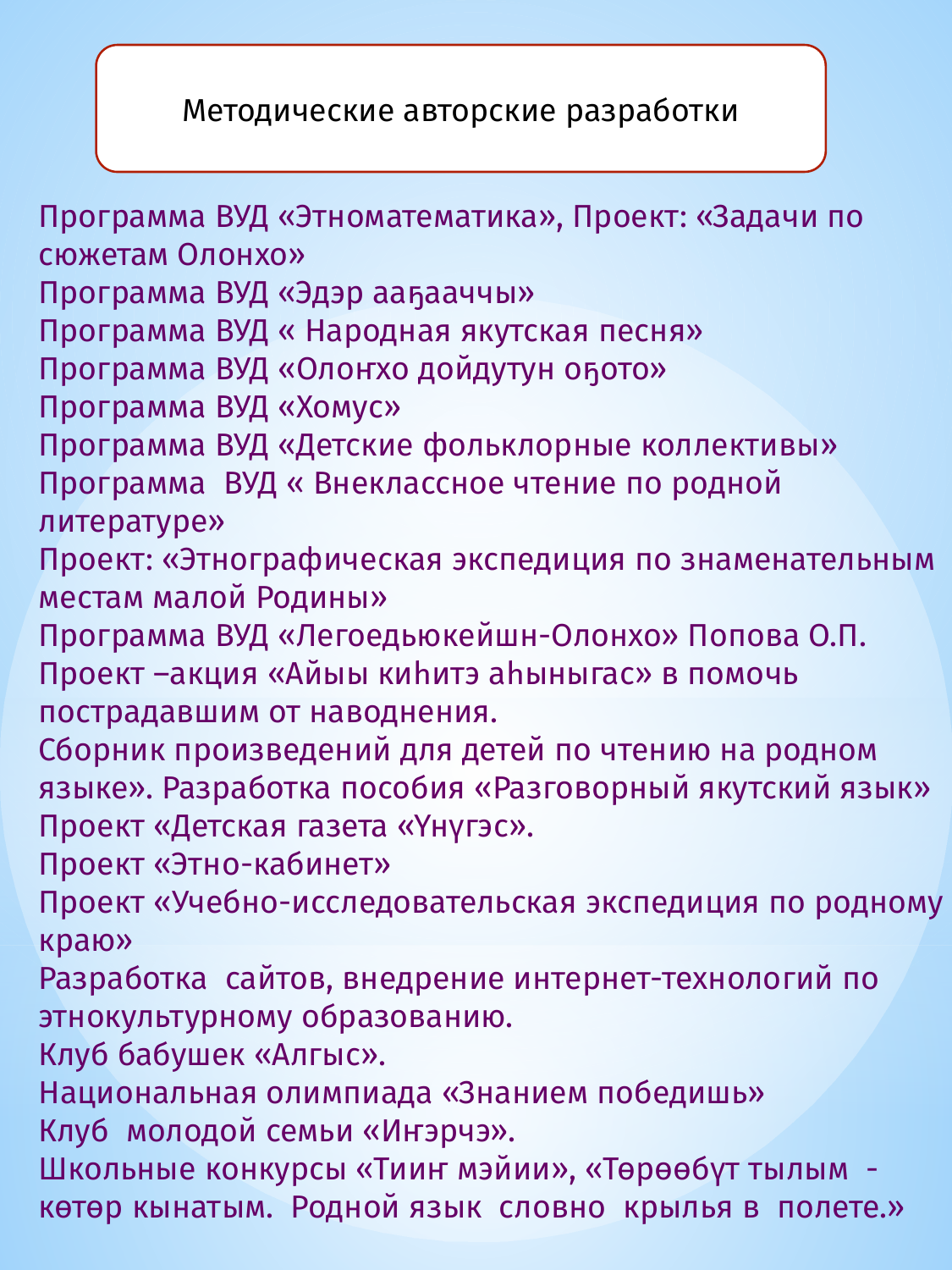

Методические авторские разработки

Программа ВУД «Этноматематика», Проект: «Задачи по сюжетам Олонхо»
Программа ВУД «Эдэр ааҕааччы»
Программа ВУД « Народная якутская песня»
Программа ВУД «Олоҥхо дойдутун оҕото»
Программа ВУД «Хомус»
Программа ВУД «Детские фольклорные коллективы»
Программа  ВУД « Внеклассное чтение по родной литературе»
Проект: «Этнографическая экспедиция по знаменательным местам малой Родины»
Программа ВУД «Легоедьюкейшн-Олонхо» Попова О.П.
Проект –акция «Айыы киһитэ аһыныгас» в помочь пострадавшим от наводнения.
Сборник произведений для детей по чтению на родном языке». Разработка пособия «Разговорный якутский язык»
Проект «Детская газета «Үнүгэс».
Проект «Этно-кабинет»
Проект «Учебно-исследовательская экспедиция по родному краю»
Разработка  сайтов, внедрение интернет-технологий по этнокультурному образованию.
Клуб бабушек «Алгыс».
Национальная олимпиада «Знанием победишь»
Клуб  молодой семьи «Иҥэрчэ».
Школьные конкурсы «Тииҥ мэйии», «Төрөөбүт тылым  -  көтөр кынатым.  Родной язык  словно  крылья в  полете.»